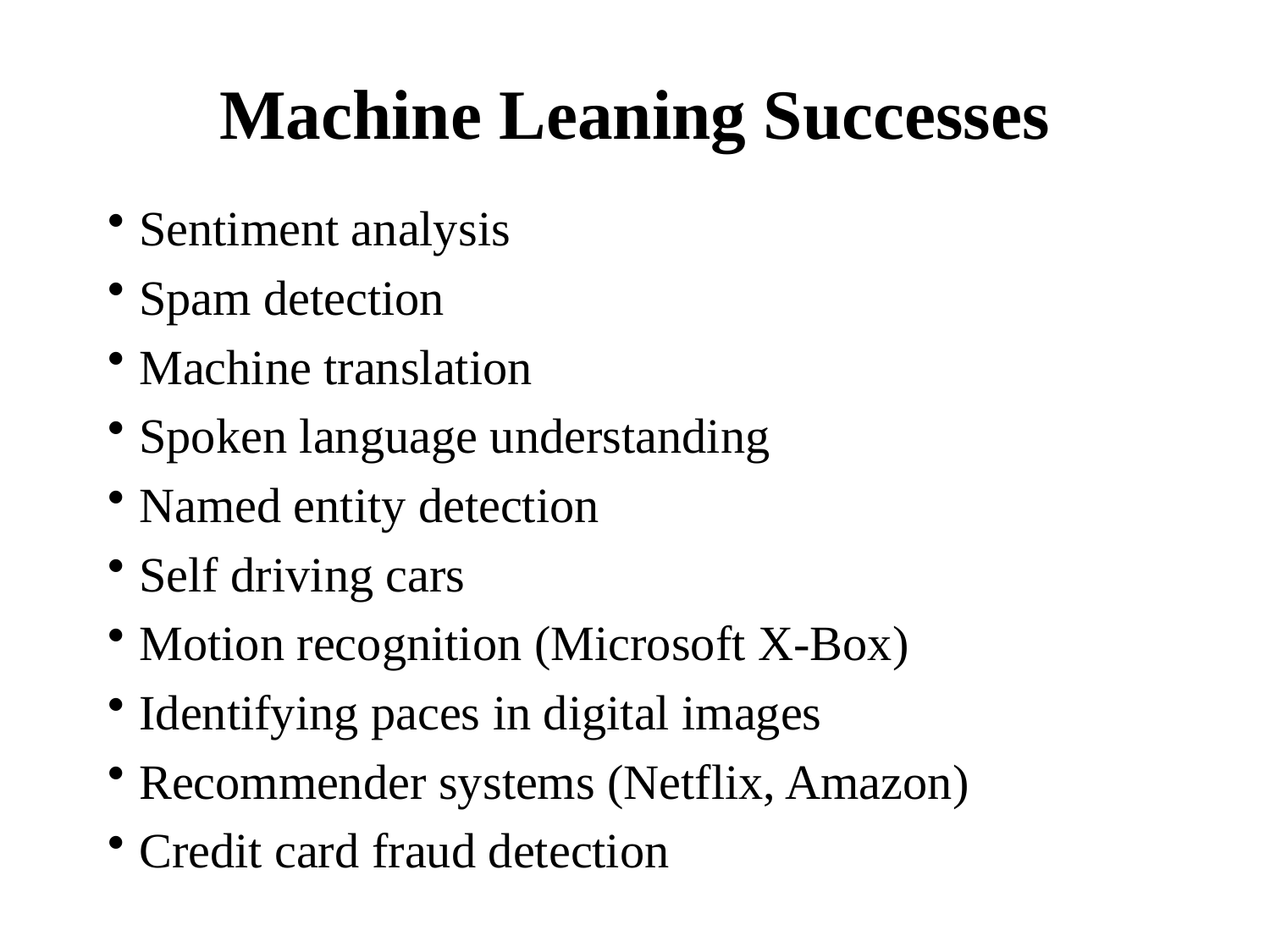

# Machine Leaning Successes
Sentiment analysis
Spam detection
Machine translation
Spoken language understanding
Named entity detection
Self driving cars
Motion recognition (Microsoft X-Box)
Identifying paces in digital images
Recommender systems (Netflix, Amazon)
Credit card fraud detection